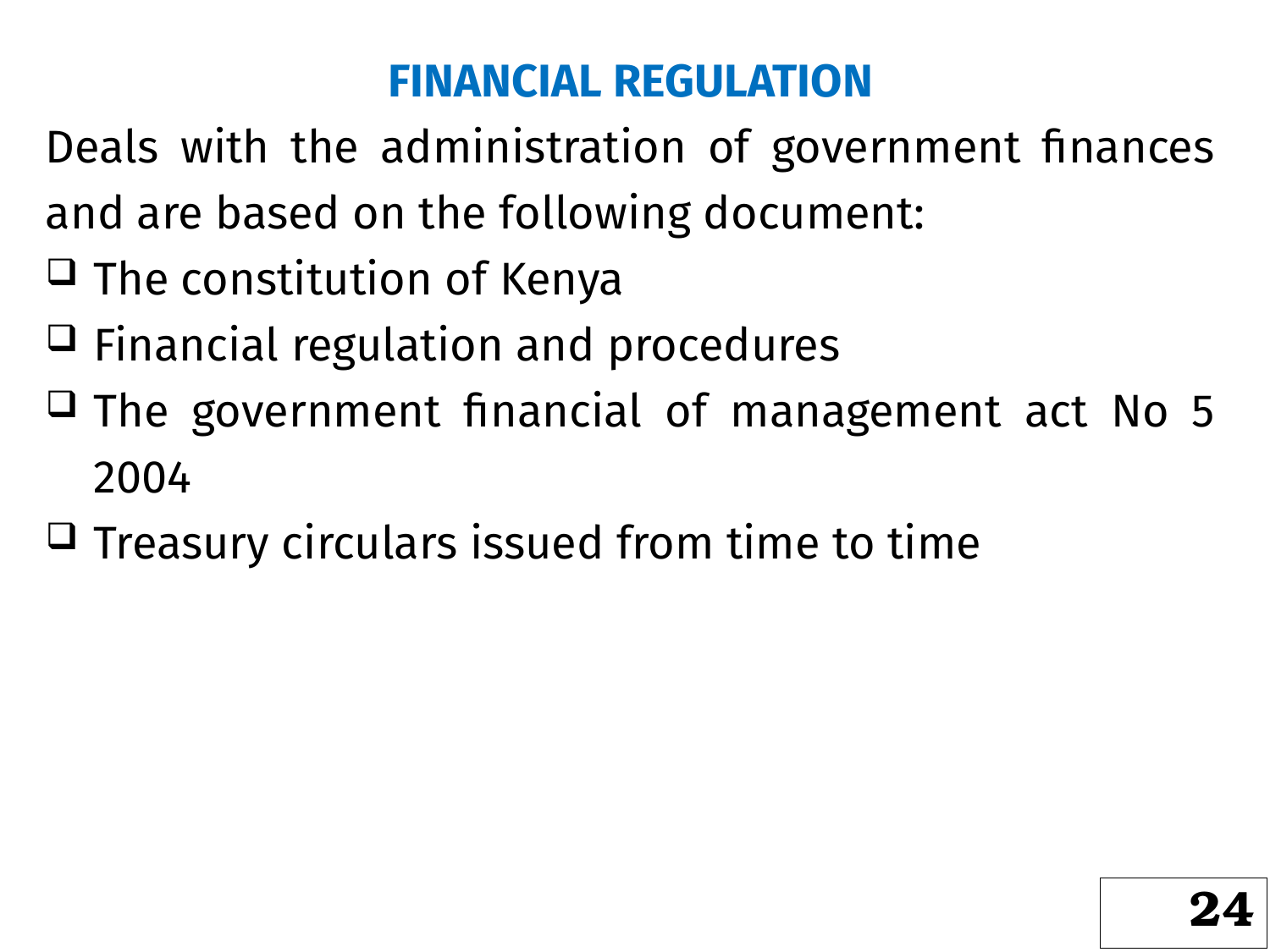

FINANCIAL REGULATION
Deals with the administration of government finances and are based on the following document:
The constitution of Kenya
Financial regulation and procedures
The government financial of management act No 5 2004
Treasury circulars issued from time to time

24